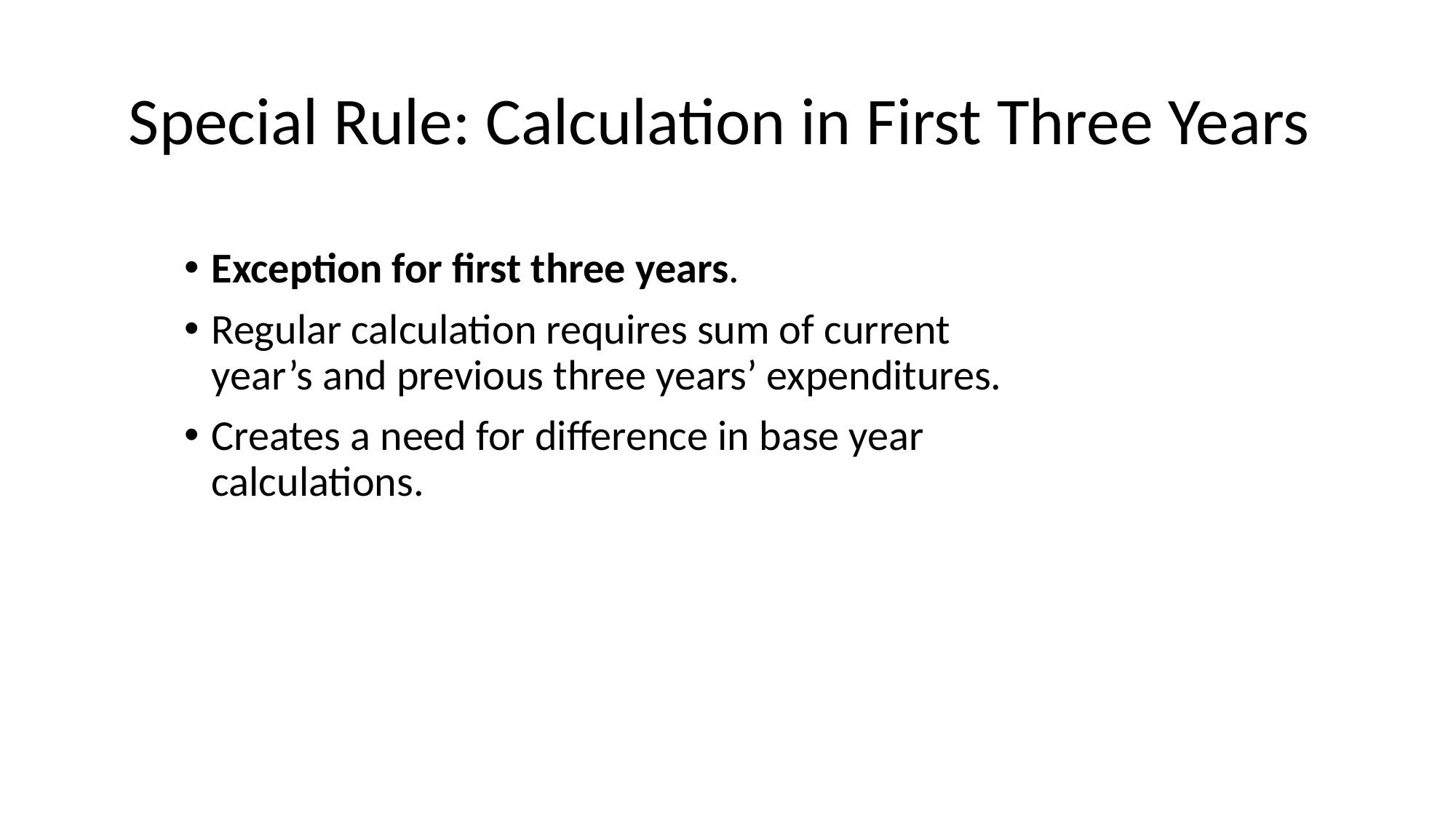

# Special Rule: Calculation in First Three Years
Exception for first three years.
Regular calculation requires sum of current year’s and previous three years’ expenditures.
Creates a need for difference in base year calculations.